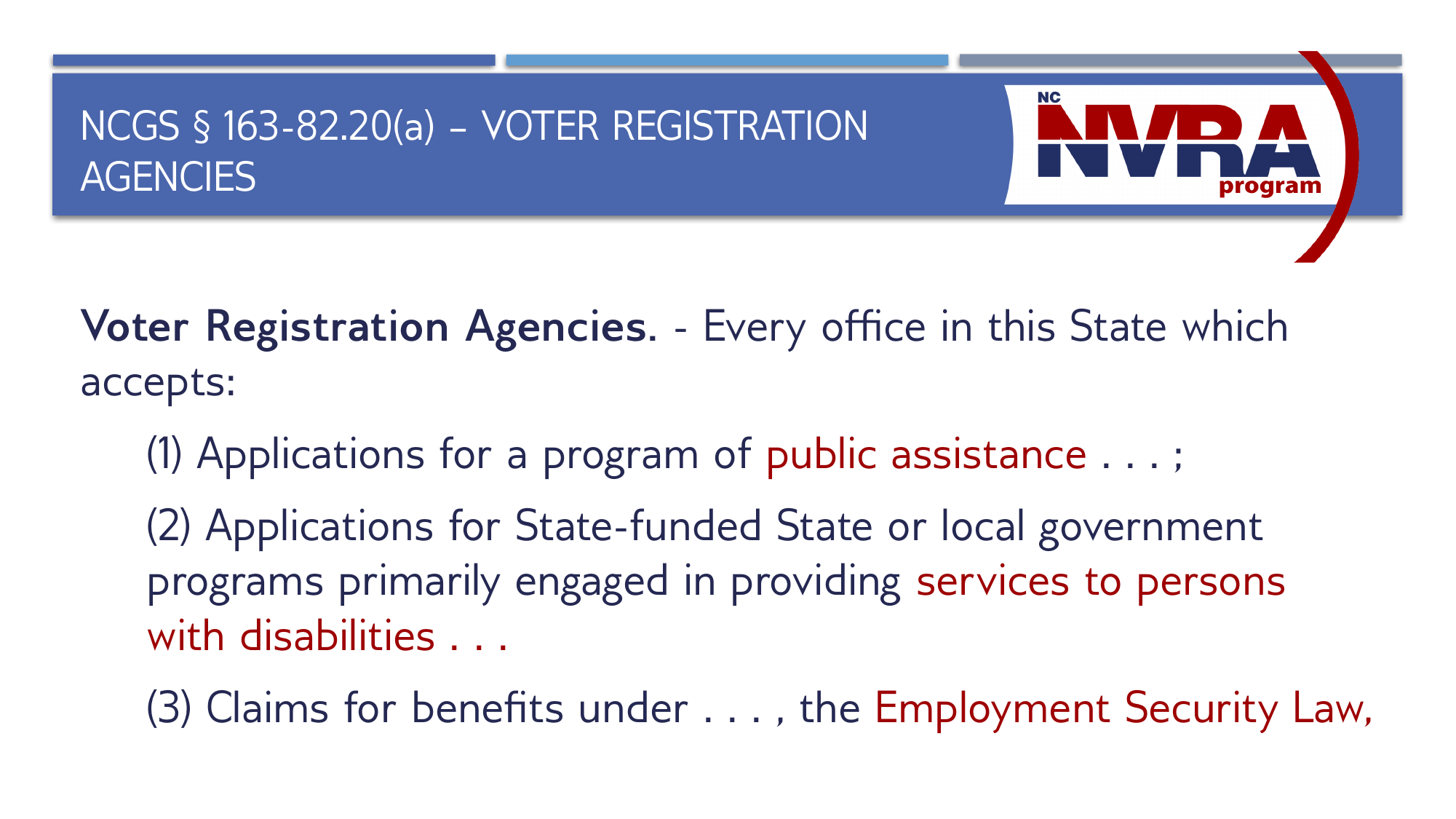

# Ncgs § 163-82.20(a) – Voter registration agencies
Voter Registration Agencies. - Every office in this State which accepts:
(1) Applications for a program of public assistance . . . ;
(2) Applications for State-funded State or local government programs primarily engaged in providing services to persons with disabilities . . .
(3) Claims for benefits under . . . , the Employment Security Law,